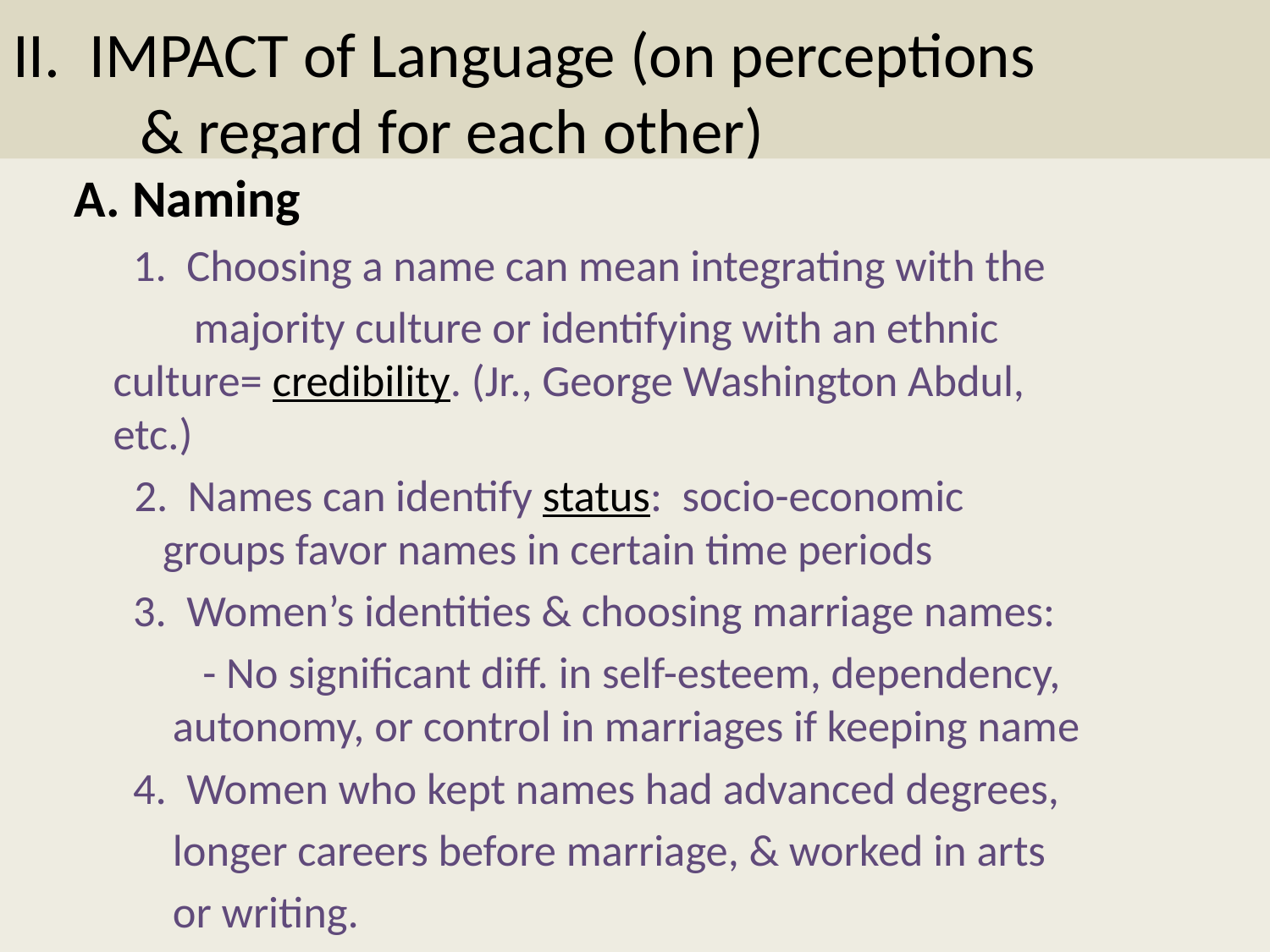

# II.  IMPACT of Language (on perceptions            	& regard for each other)
A. Naming
	  1.  Choosing a name can mean integrating with the
            majority culture or identifying with an ethnic  	      	      culture= credibility. (Jr., George Washington Abdul, 		      etc.)
      2.  Names can identify status:  socio-economic  	      	      	      groups favor names in certain time periods
	  3.  Women’s identities & choosing marriage names:
	         - No significant diff. in self-esteem, dependency, 	  	       autonomy, or control in marriages if keeping name
	  4.  Women who kept names had advanced degrees,
		      longer careers before marriage, & worked in arts
		      or writing.